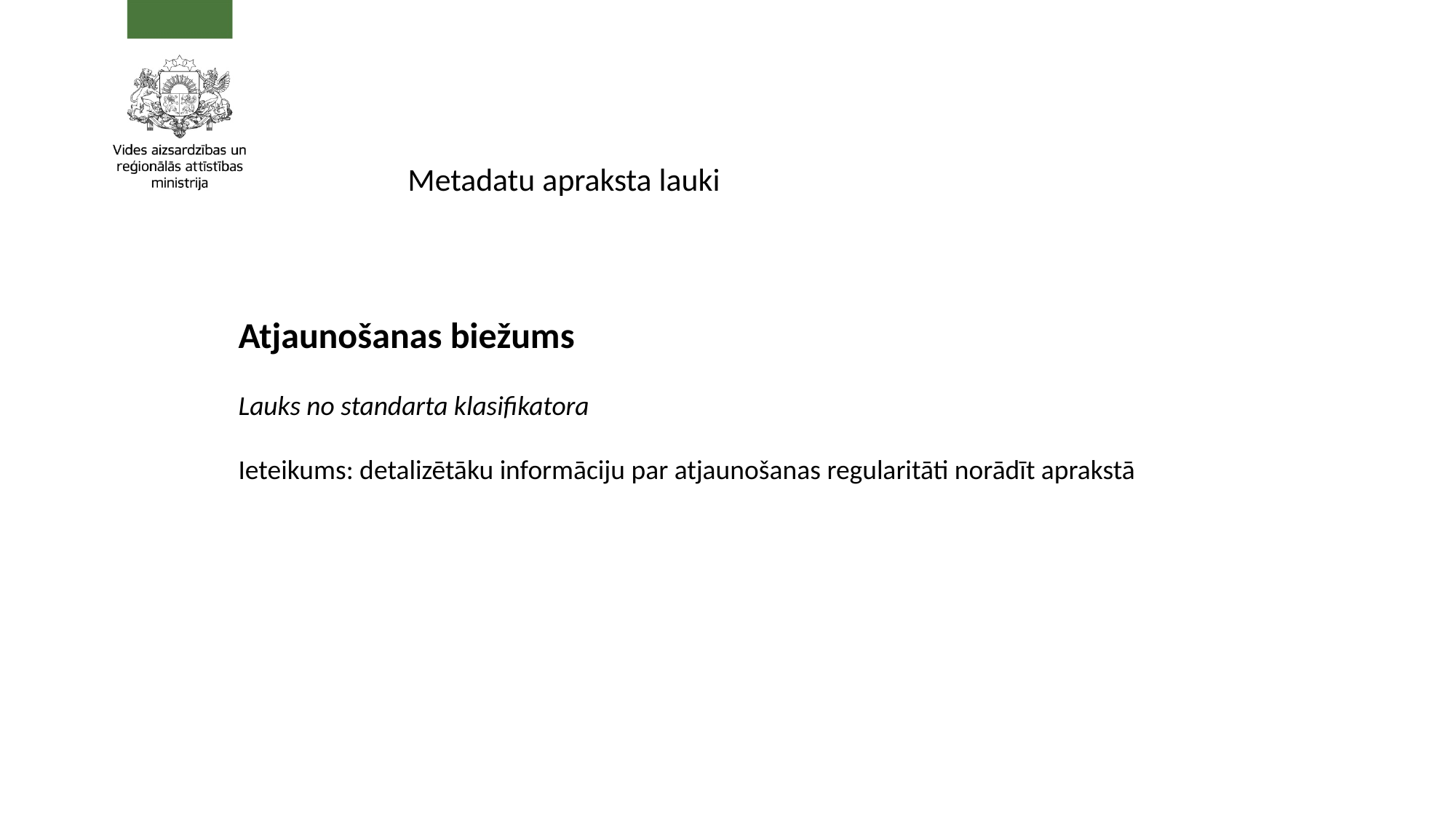

Metadatu apraksta lauki
Atjaunošanas biežums
Lauks no standarta klasifikatora
Ieteikums: detalizētāku informāciju par atjaunošanas regularitāti norādīt aprakstā